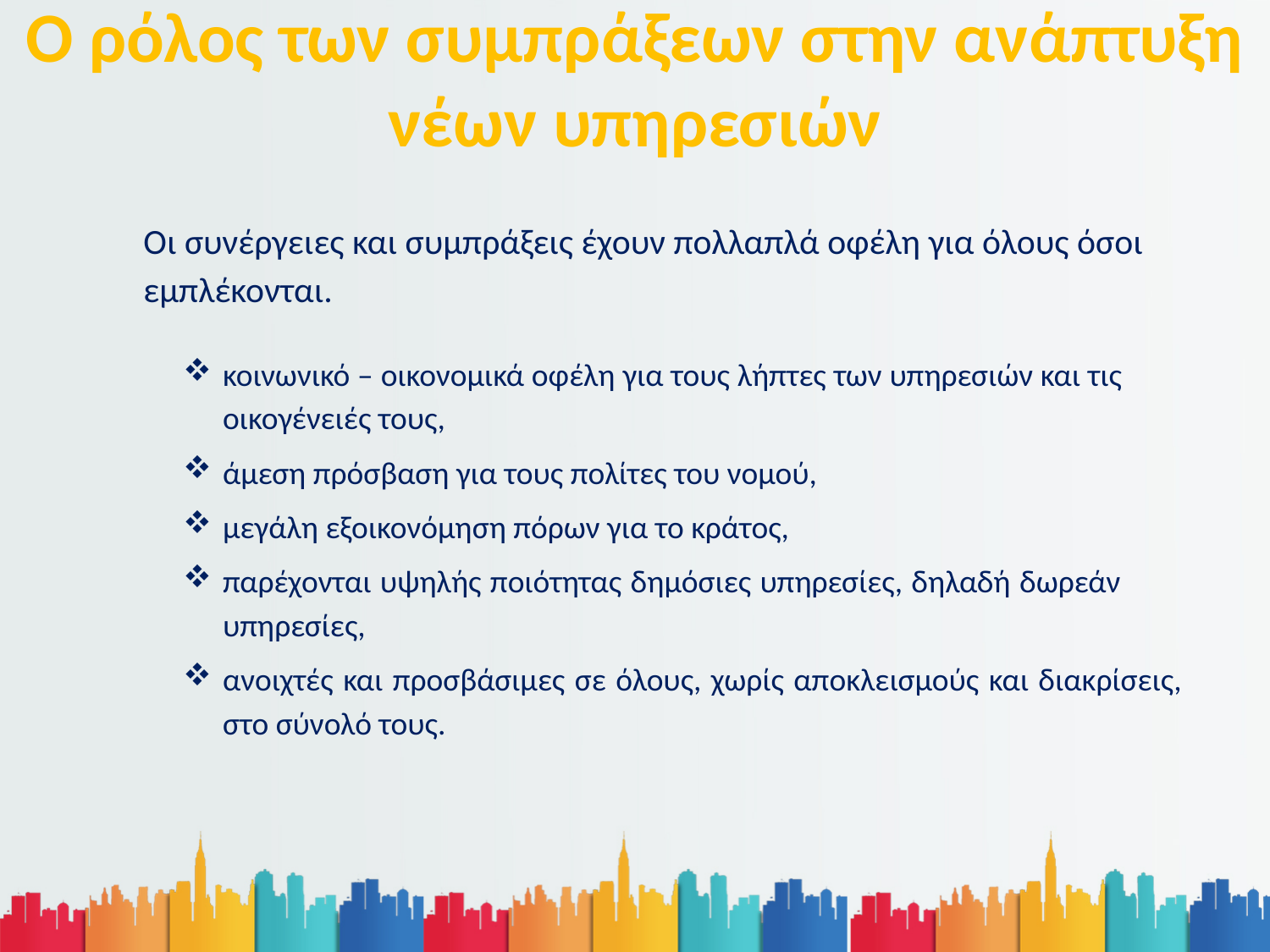

# Ο ρόλος των συμπράξεων στην ανάπτυξη νέων υπηρεσιών
Οι συνέργειες και συμπράξεις έχουν πολλαπλά οφέλη για όλους όσοι
εμπλέκονται.

κοινωνικό – οικονομικά οφέλη για τους λήπτες των υπηρεσιών και τις         οικογένειές τους,
άμεση πρόσβαση για τους πολίτες του νομού,
μεγάλη εξοικονόμηση πόρων για το κράτος,
παρέχονται υψηλής ποιότητας δημόσιες υπηρεσίες, δηλαδή δωρεάν        υπηρεσίες,
ανοιχτές και προσβάσιμες σε όλους, χωρίς αποκλεισμούς και διακρίσεις, στο σύνολό τους.